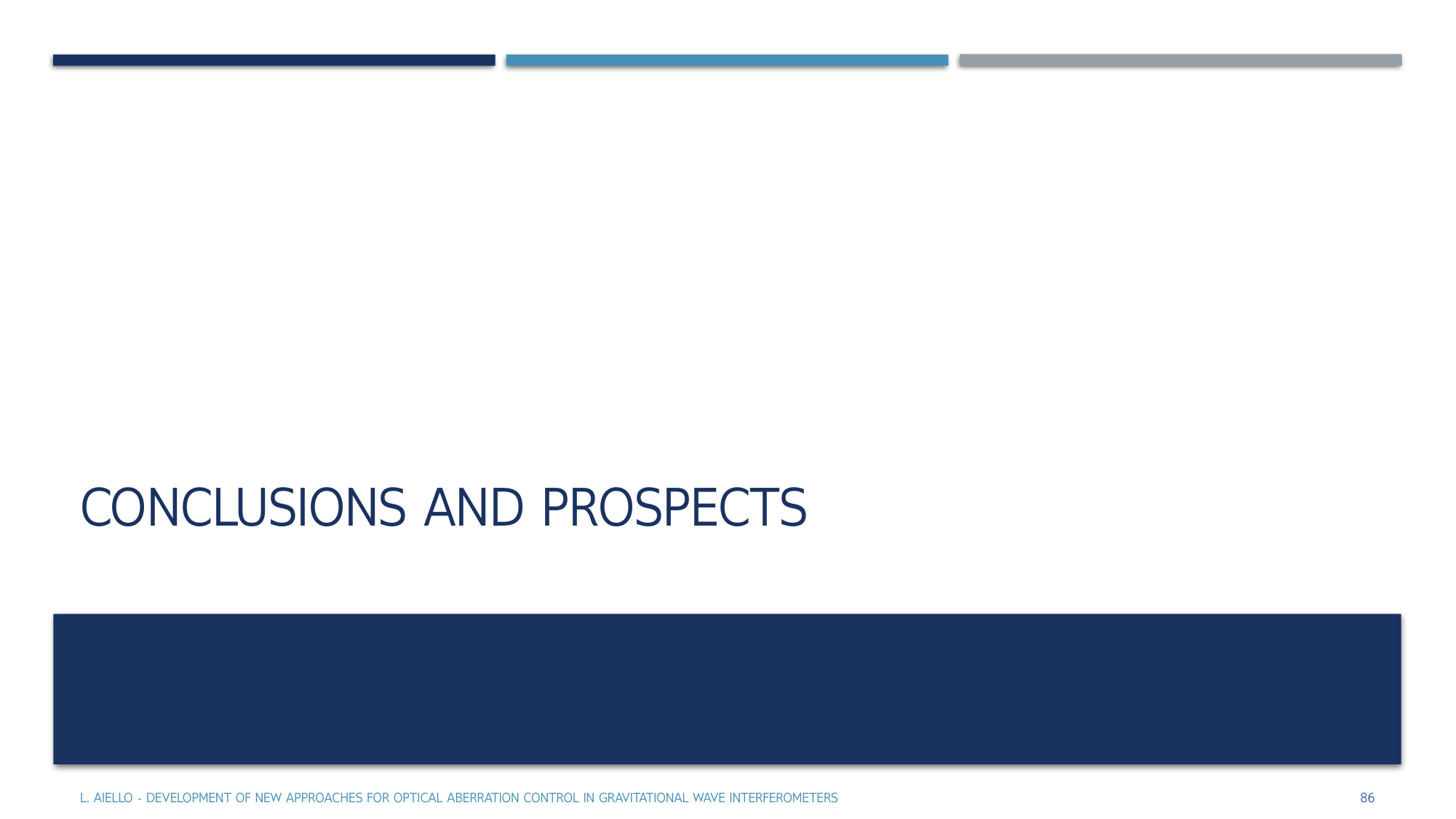

# Conclusions and prospects

L. Aiello - Development of new approaches for optical aberration control in gravitational wave interferometers
86